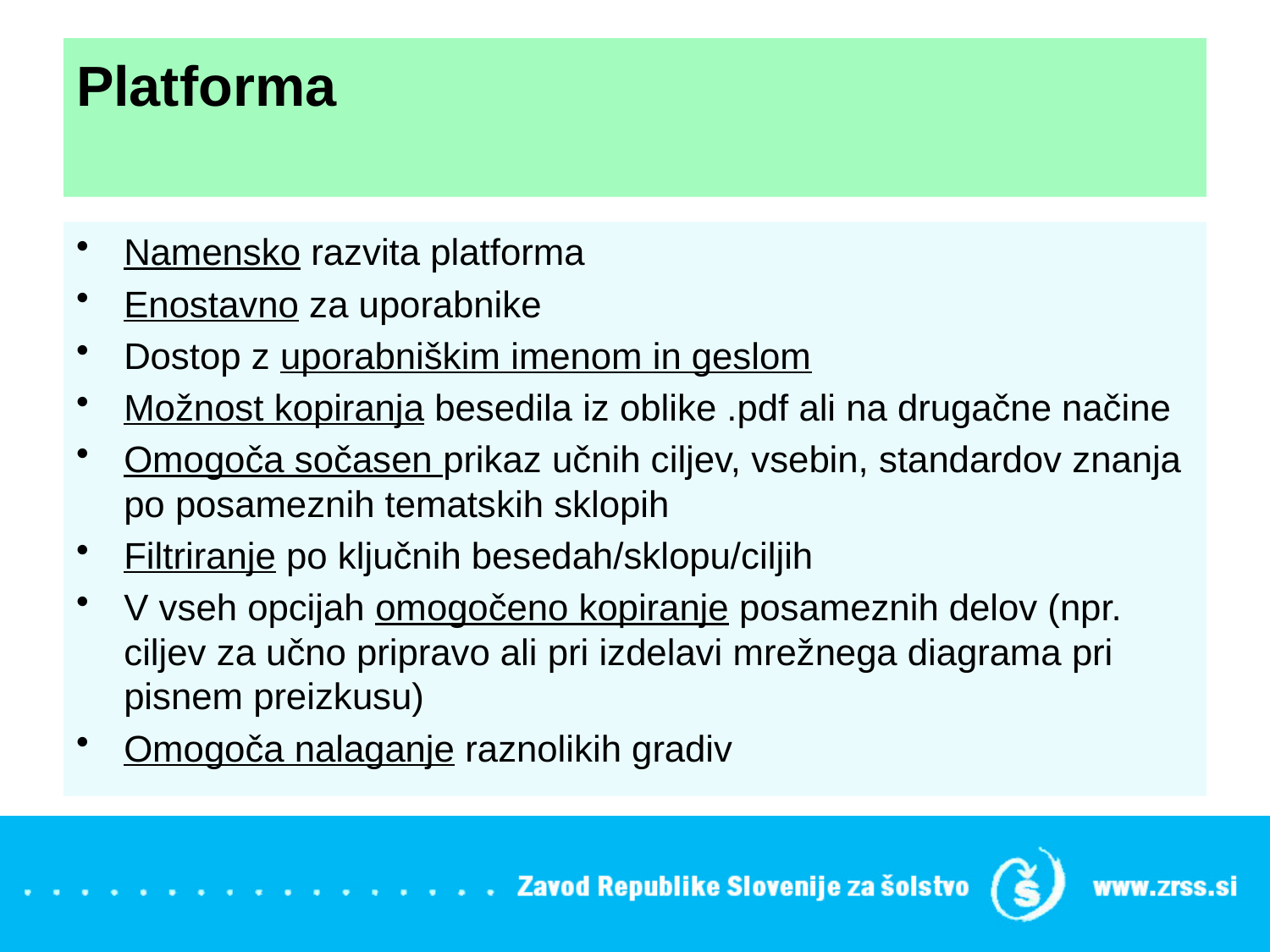

# Platforma
Namensko razvita platforma
Enostavno za uporabnike
Dostop z uporabniškim imenom in geslom
Možnost kopiranja besedila iz oblike .pdf ali na drugačne načine
Omogoča sočasen prikaz učnih ciljev, vsebin, standardov znanja po posameznih tematskih sklopih
Filtriranje po ključnih besedah/sklopu/ciljih
V vseh opcijah omogočeno kopiranje posameznih delov (npr. ciljev za učno pripravo ali pri izdelavi mrežnega diagrama pri pisnem preizkusu)
Omogoča nalaganje raznolikih gradiv